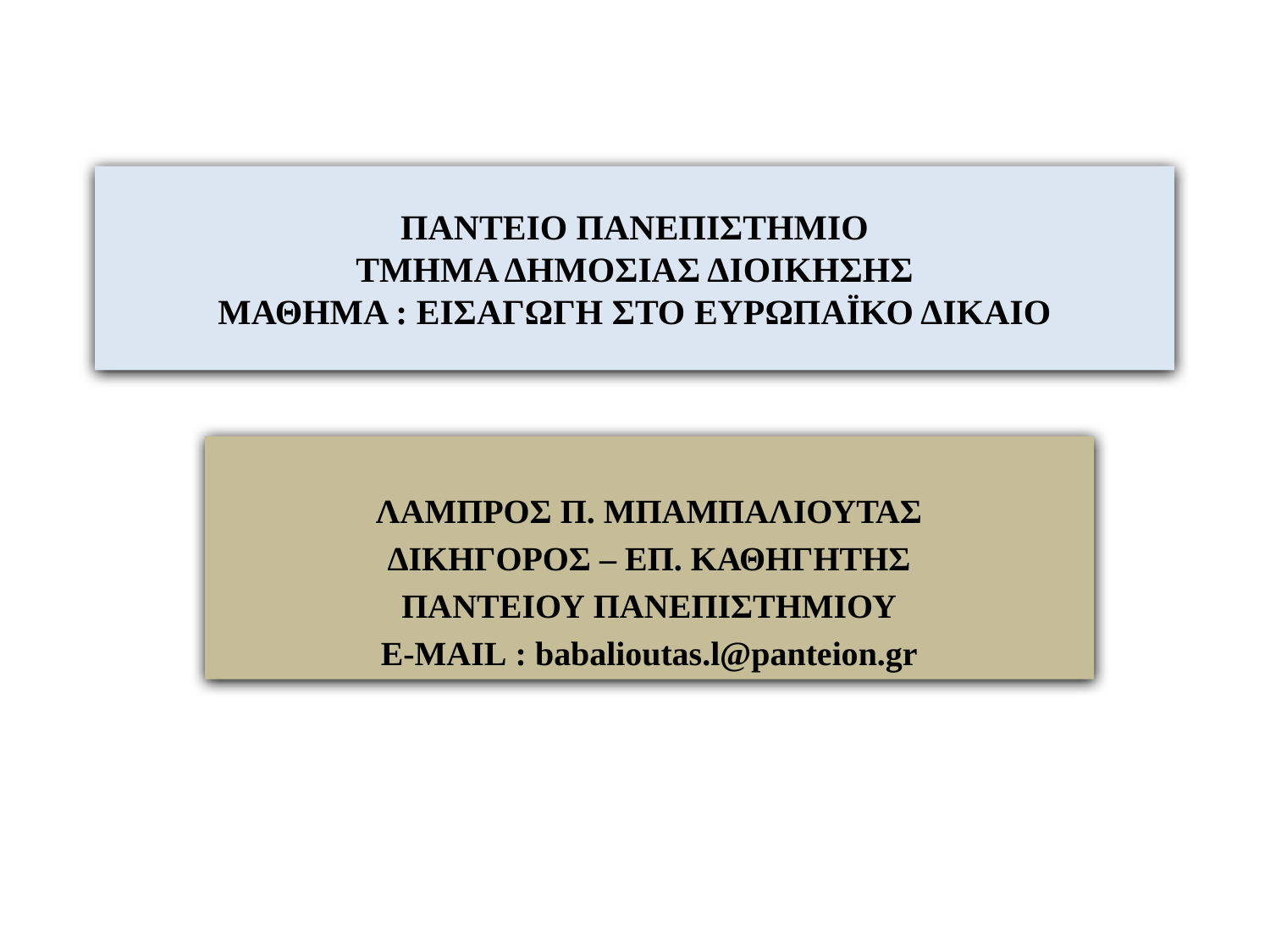

# ΠΑΝΤΕΙΟ ΠΑΝΕΠΙΣΤΗΜΙΟ ΤΜΗΜΑ ΔΗΜΟΣΙΑΣ ΔΙΟΙΚΗΣΗΣ ΜΑΘΗΜΑ : ΕΙΣΑΓΩΓΗ ΣΤΟ ΕΥΡΩΠΑΪΚΟ ΔΙΚΑΙΟ

ΛΑΜΠΡΟΣ Π. ΜΠΑΜΠΑΛΙΟΥΤΑΣ
ΔΙΚΗΓΟΡΟΣ – ΕΠ. ΚΑΘΗΓΗΤΗΣ
ΠΑΝΤΕΙΟΥ ΠΑΝΕΠΙΣΤΗΜΙΟΥ
E-MAIL : babalioutas.l@panteion.gr